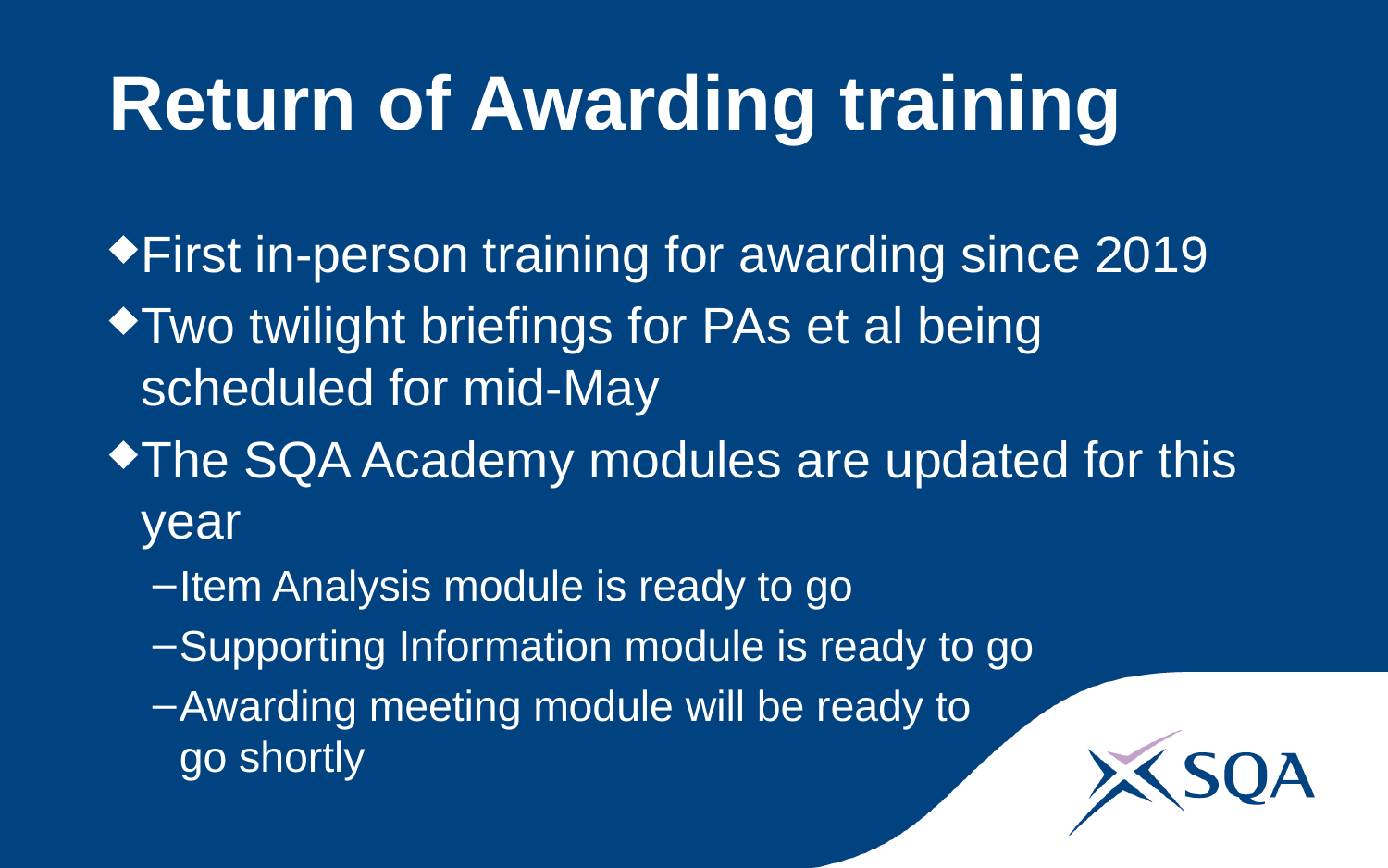

# Return of Awarding training
First in-person training for awarding since 2019
Two twilight briefings for PAs et al being scheduled for mid-May
The SQA Academy modules are updated for this year
Item Analysis module is ready to go
Supporting Information module is ready to go
Awarding meeting module will be ready to
go shortly